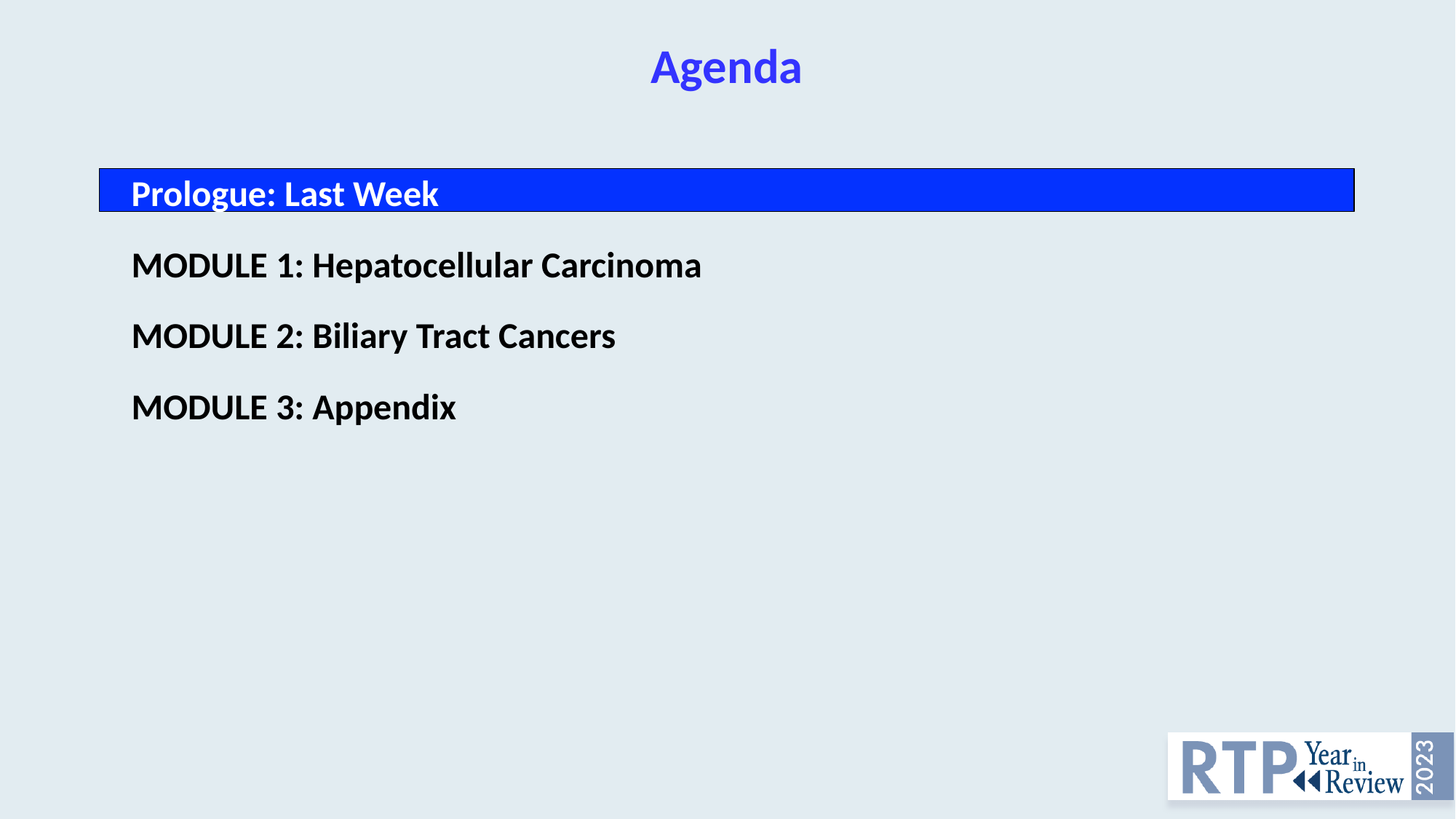

# Agenda
Prologue: Last Week
MODULE 1: Hepatocellular Carcinoma
MODULE 2: Biliary Tract Cancers
MODULE 3: Appendix